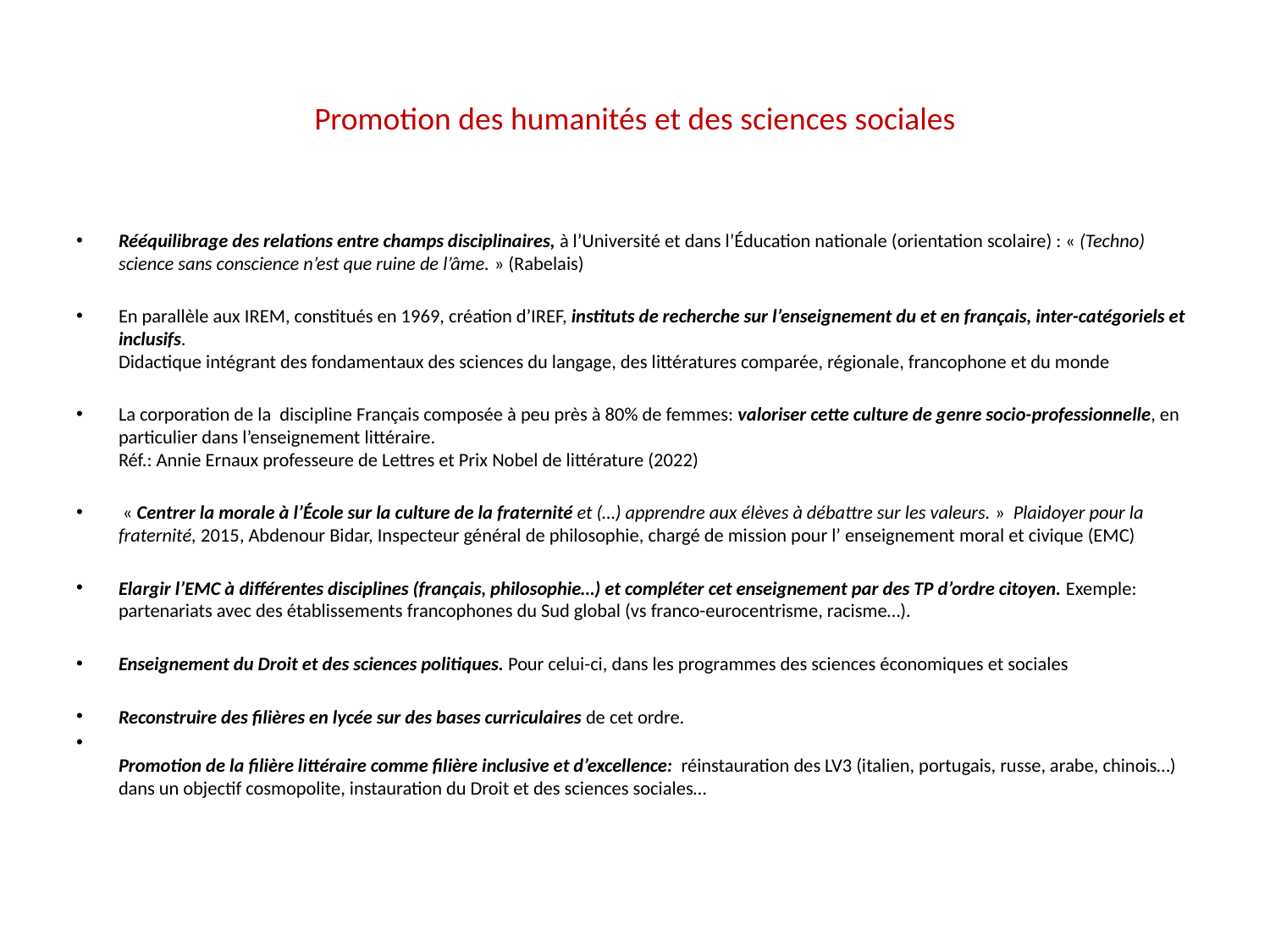

# Promotion des humanités et des sciences sociales
Rééquilibrage des relations entre champs disciplinaires, à l’Université et dans l’Éducation nationale (orientation scolaire) : « (Techno) science sans conscience n’est que ruine de l’âme. » (Rabelais)

En parallèle aux IREM, constitués en 1969, création d’IREF, instituts de recherche sur l’enseignement du et en français, inter-catégoriels et inclusifs.
Didactique intégrant des fondamentaux des sciences du langage, des littératures comparée, régionale, francophone et du monde

La corporation de la  discipline Français composée à peu près à 80% de femmes: valoriser cette culture de genre socio-professionnelle, en particulier dans l’enseignement littéraire.
Réf.: Annie Ernaux professeure de Lettres et Prix Nobel de littérature (2022)

 « Centrer la morale à l’École sur la culture de la fraternité et (…) apprendre aux élèves à débattre sur les valeurs. »  Plaidoyer pour la fraternité, 2015, Abdenour Bidar, Inspecteur général de philosophie, chargé de mission pour l’ enseignement moral et civique (EMC)

Elargir l’EMC à différentes disciplines (français, philosophie…) et compléter cet enseignement par des TP d’ordre citoyen. Exemple: partenariats avec des établissements francophones du Sud global (vs franco-eurocentrisme, racisme…).

Enseignement du Droit et des sciences politiques. Pour celui-ci, dans les programmes des sciences économiques et sociales

Reconstruire des filières en lycée sur des bases curriculaires de cet ordre.
Promotion de la filière littéraire comme filière inclusive et d’excellence:  réinstauration des LV3 (italien, portugais, russe, arabe, chinois…) dans un objectif cosmopolite, instauration du Droit et des sciences sociales…